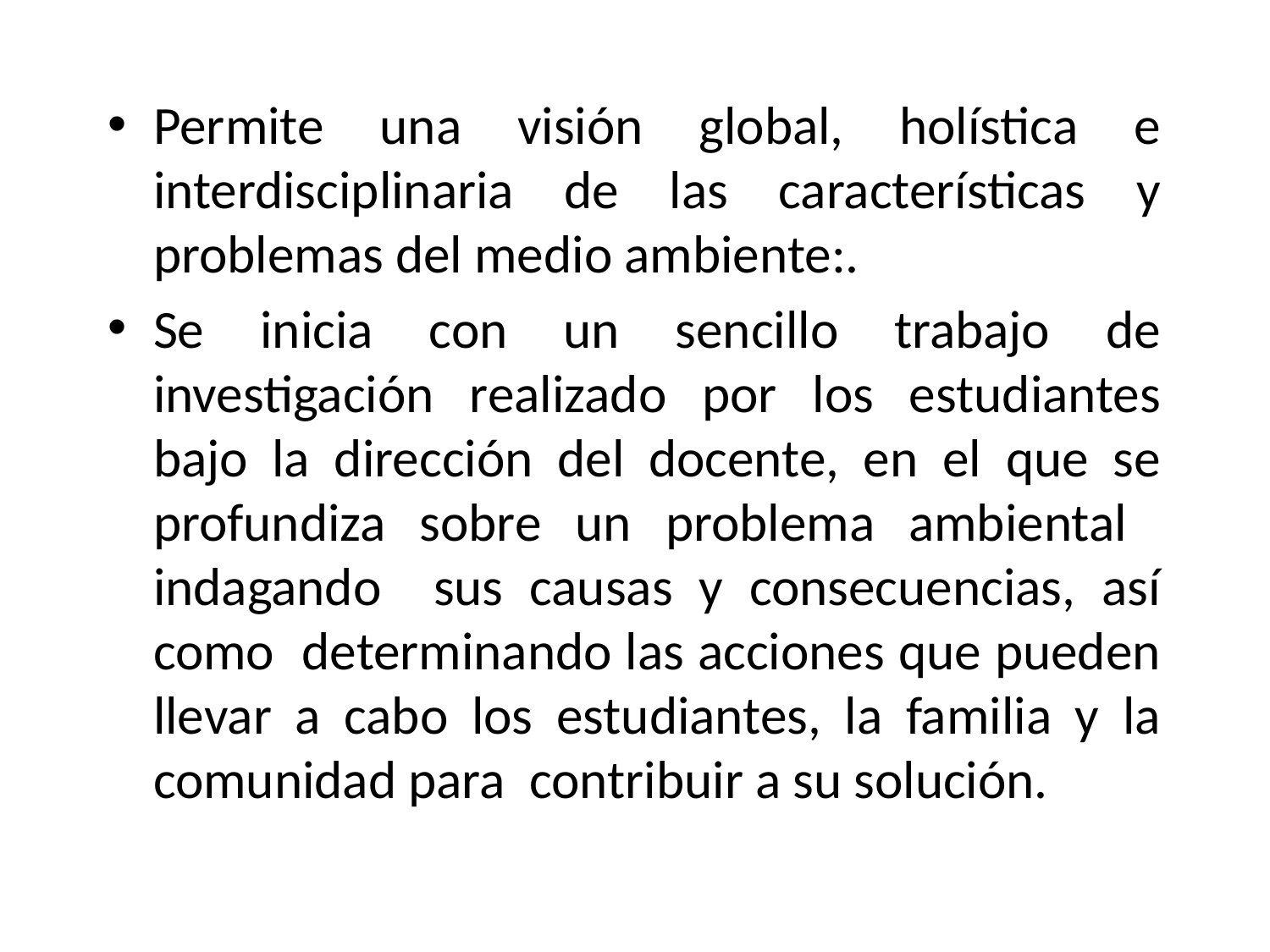

# Permite una visión global, holística e interdisciplinaria de las características y problemas del medio ambiente:.
Se inicia con un sencillo trabajo de investigación realizado por los estudiantes bajo la dirección del docente, en el que se profundiza sobre un problema ambiental  indagando  sus causas y consecuencias, así como  determinando las acciones que pueden llevar a cabo los estudiantes, la familia y la comunidad para  contribuir a su solución.